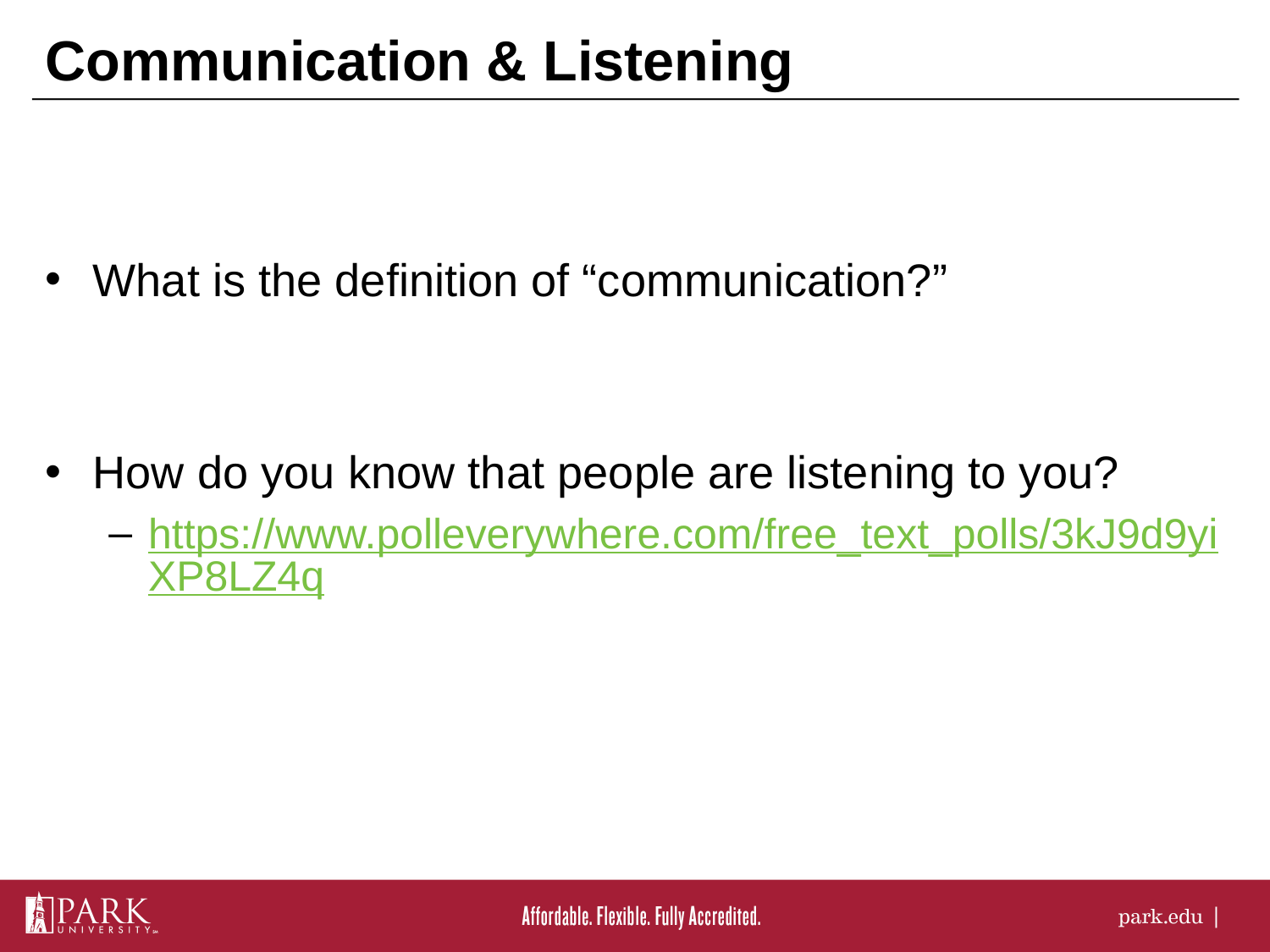

# Communication & Listening

What is the definition of “communication?”

How do you know that people are listening to you?
https://www.polleverywhere.com/free_text_polls/3kJ9d9yiXP8LZ4q